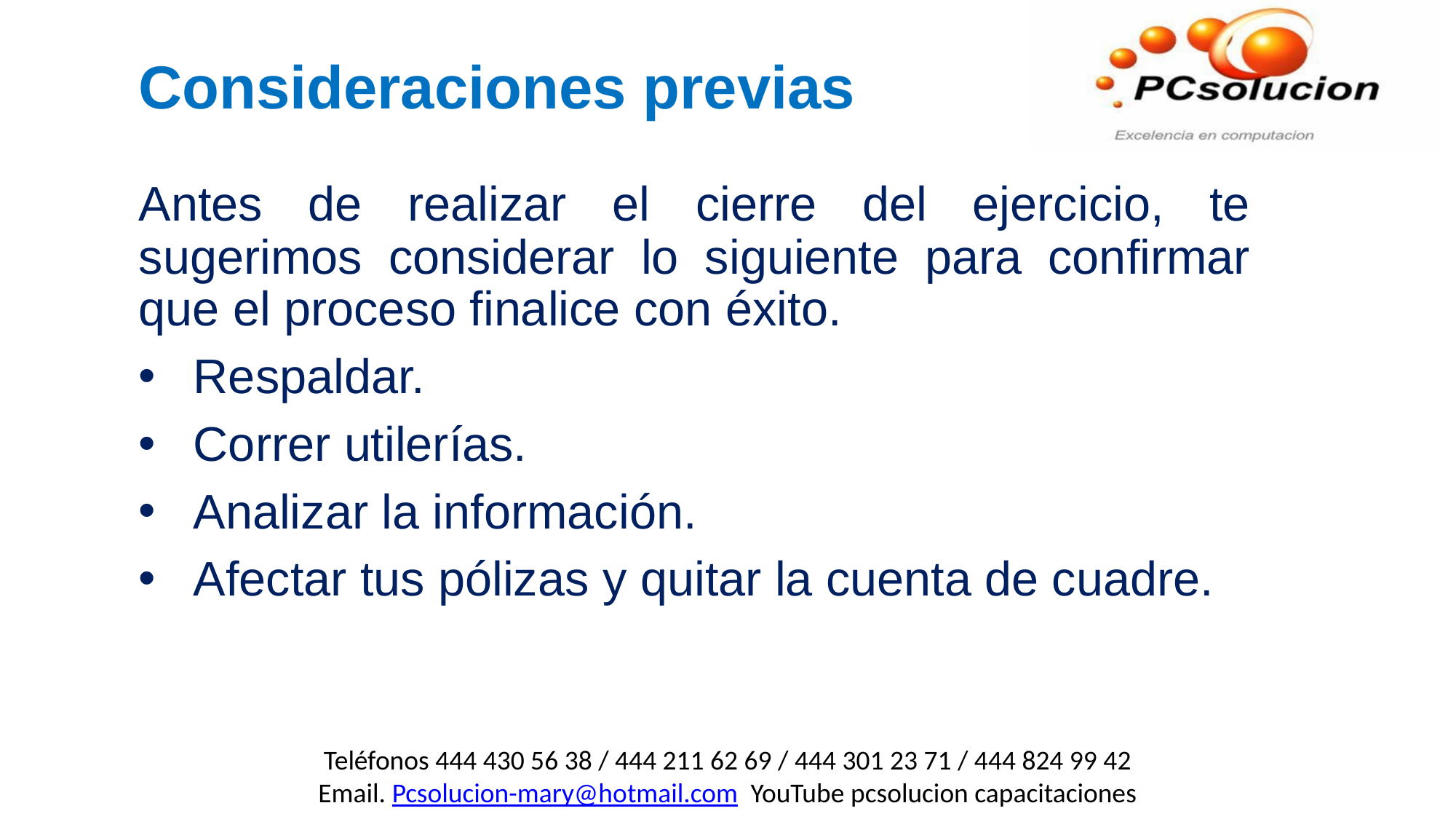

Consideraciones previas
Antes de realizar el cierre del ejercicio, te sugerimos considerar lo siguiente para confirmar que el proceso finalice con éxito.
Respaldar.
Correr utilerías.
Analizar la información.
Afectar tus pólizas y quitar la cuenta de cuadre.